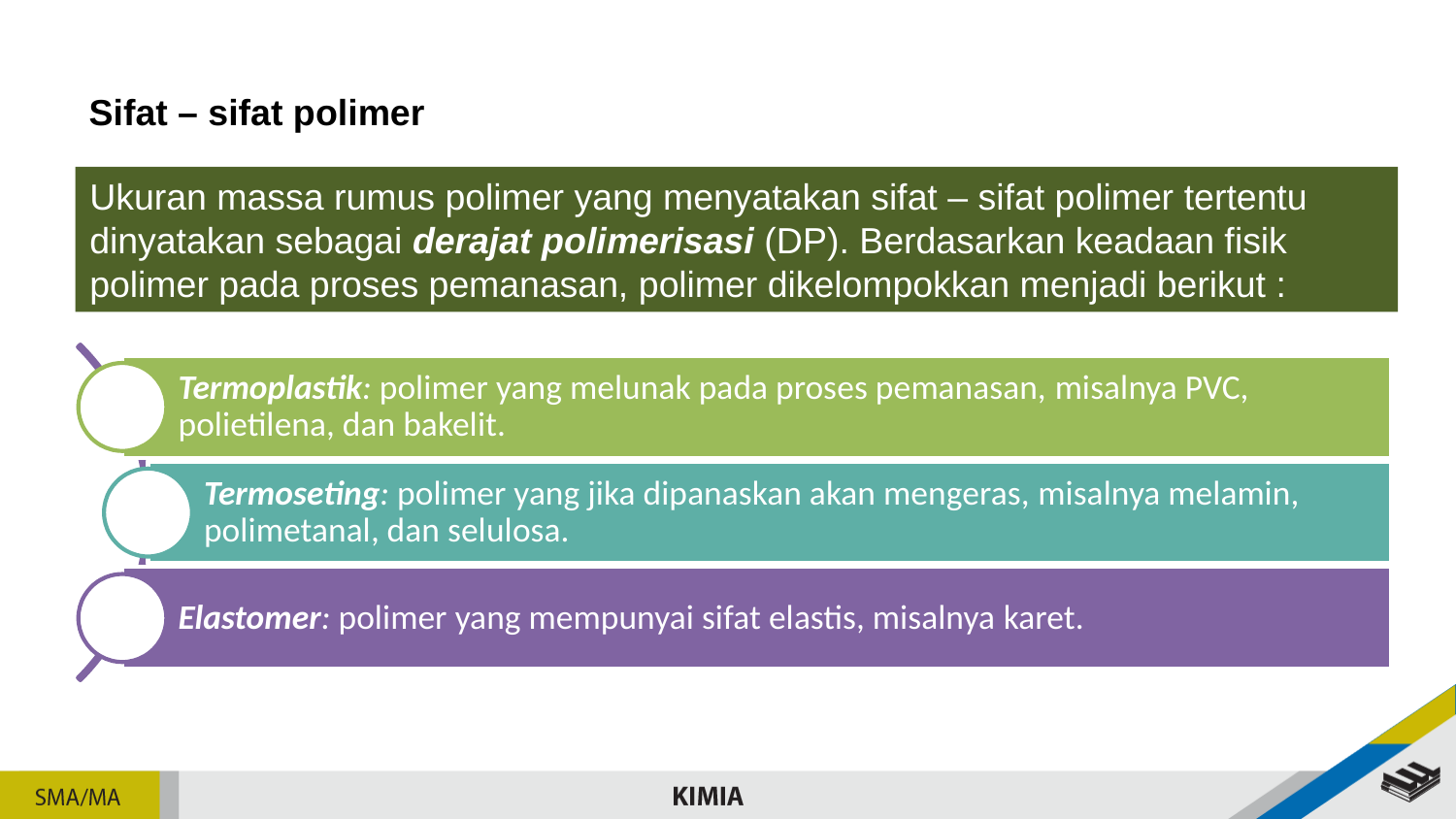

Sifat – sifat polimer
Ukuran massa rumus polimer yang menyatakan sifat – sifat polimer tertentu dinyatakan sebagai derajat polimerisasi (DP). Berdasarkan keadaan fisik polimer pada proses pemanasan, polimer dikelompokkan menjadi berikut :
Termoplastik: polimer yang melunak pada proses pemanasan, misalnya PVC, polietilena, dan bakelit.
Termoseting: polimer yang jika dipanaskan akan mengeras, misalnya melamin, polimetanal, dan selulosa.
Elastomer: polimer yang mempunyai sifat elastis, misalnya karet.